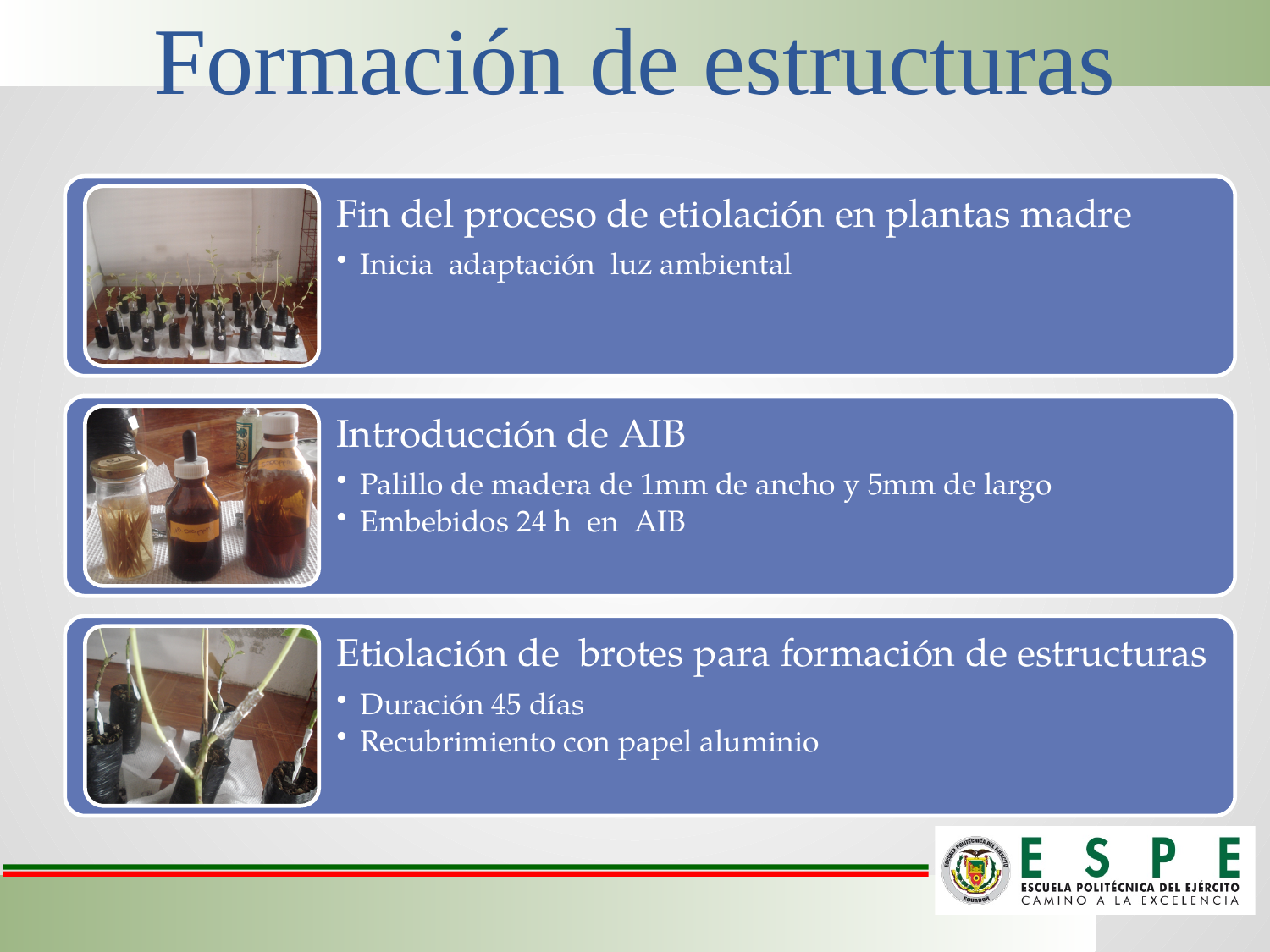

# Formación de estructuras
Fin del proceso de etiolación en plantas madre
Inicia  adaptación  luz ambiental
Introducción de AIB
Palillo de madera de 1mm de ancho y 5mm de largo
Embebidos 24 h  en  AIB
Etiolación de  brotes para formación de estructuras
Duración 45 días
Recubrimiento con papel aluminio